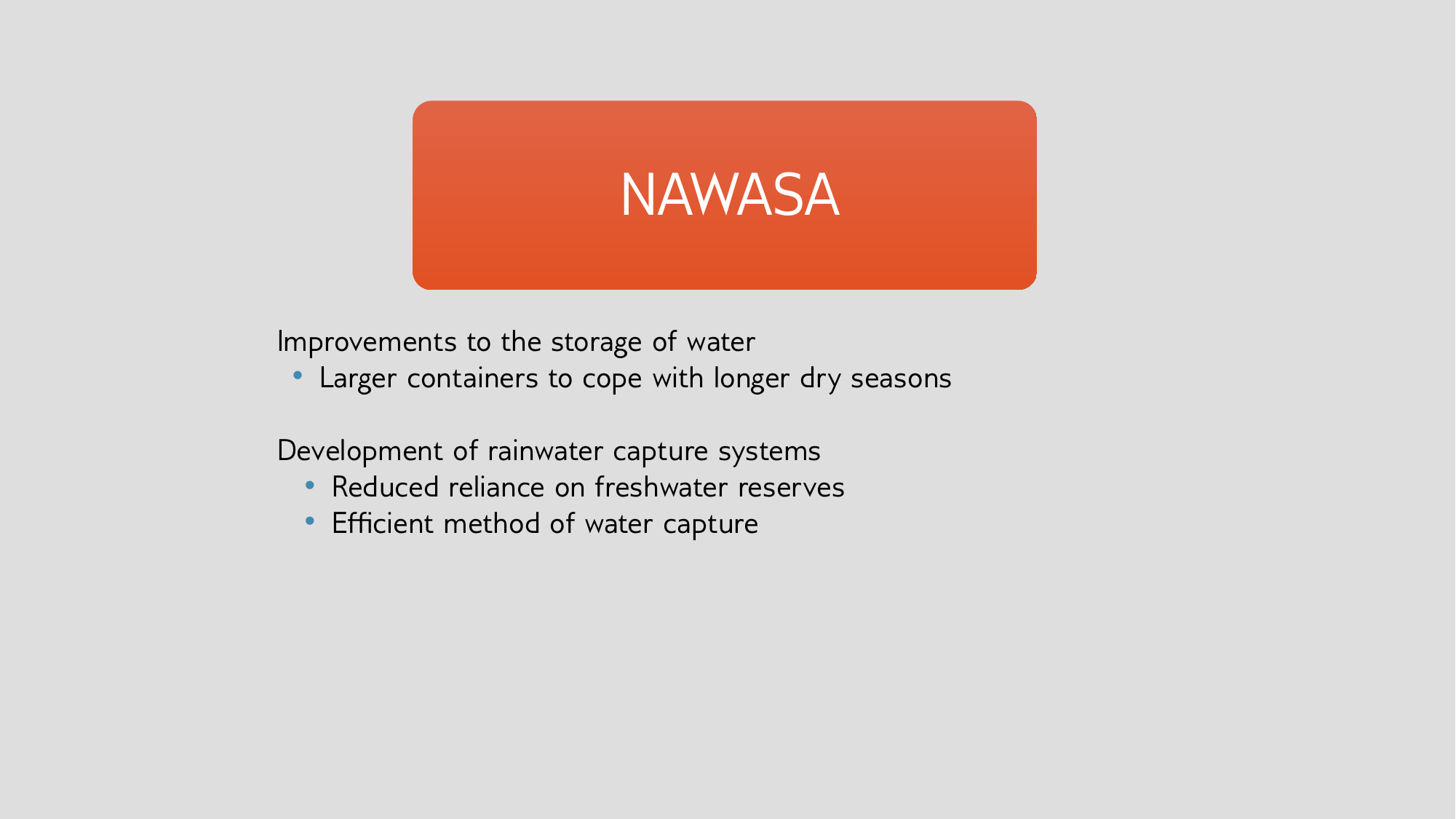

NAWASA
Improvements to the storage of water
Larger containers to cope with longer dry seasons

Development of rainwater capture systems
Reduced reliance on freshwater reserves
Efficient method of water capture